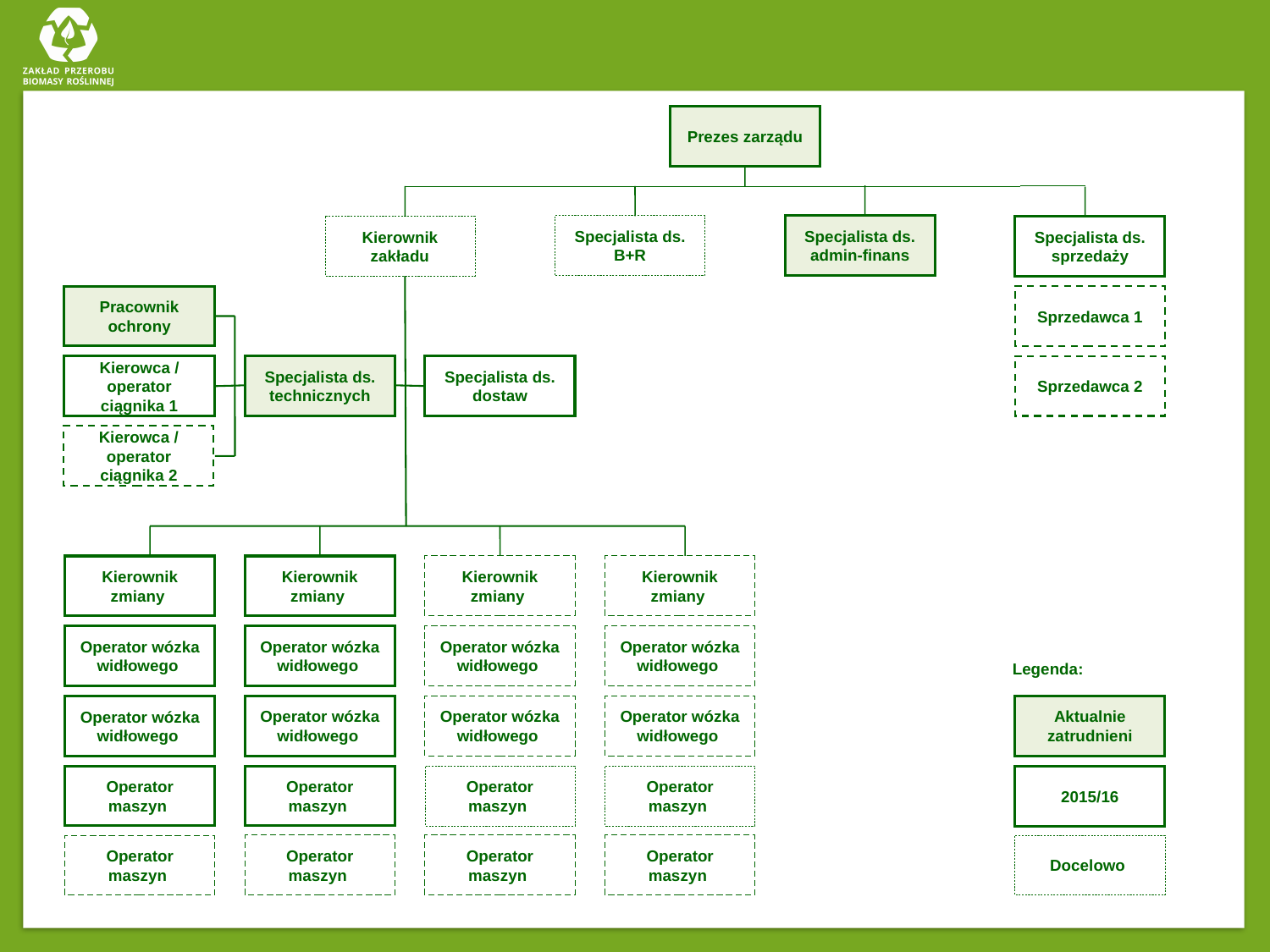

Prezes zarządu

Specjalista ds. B+R
Specjalista ds. admin-finans
Specjalista ds. sprzedaży
Kierownik zakładu

Pracownik ochrony
Sprzedawca 1

Specjalista ds. dostaw
Sprzedawca 2
Kierowca / operator ciągnika 1
Specjalista ds. technicznych

Kierowca / operator ciągnika 2

Kierownik zmiany
Kierownik zmiany
Kierownik zmiany
Kierownik zmiany
Operator wózka widłowego
Operator wózka widłowego
Operator wózka widłowego
Operator wózka widłowego
Legenda:
Operator wózka widłowego
Operator wózka widłowego
Operator wózka widłowego
Aktualnie zatrudnieni
Operator wózka widłowego
Operator maszyn
Operator maszyn
Operator maszyn
Operator maszyn
2015/16
Operator maszyn
Operator maszyn
Operator maszyn
Docelowo
Operator maszyn